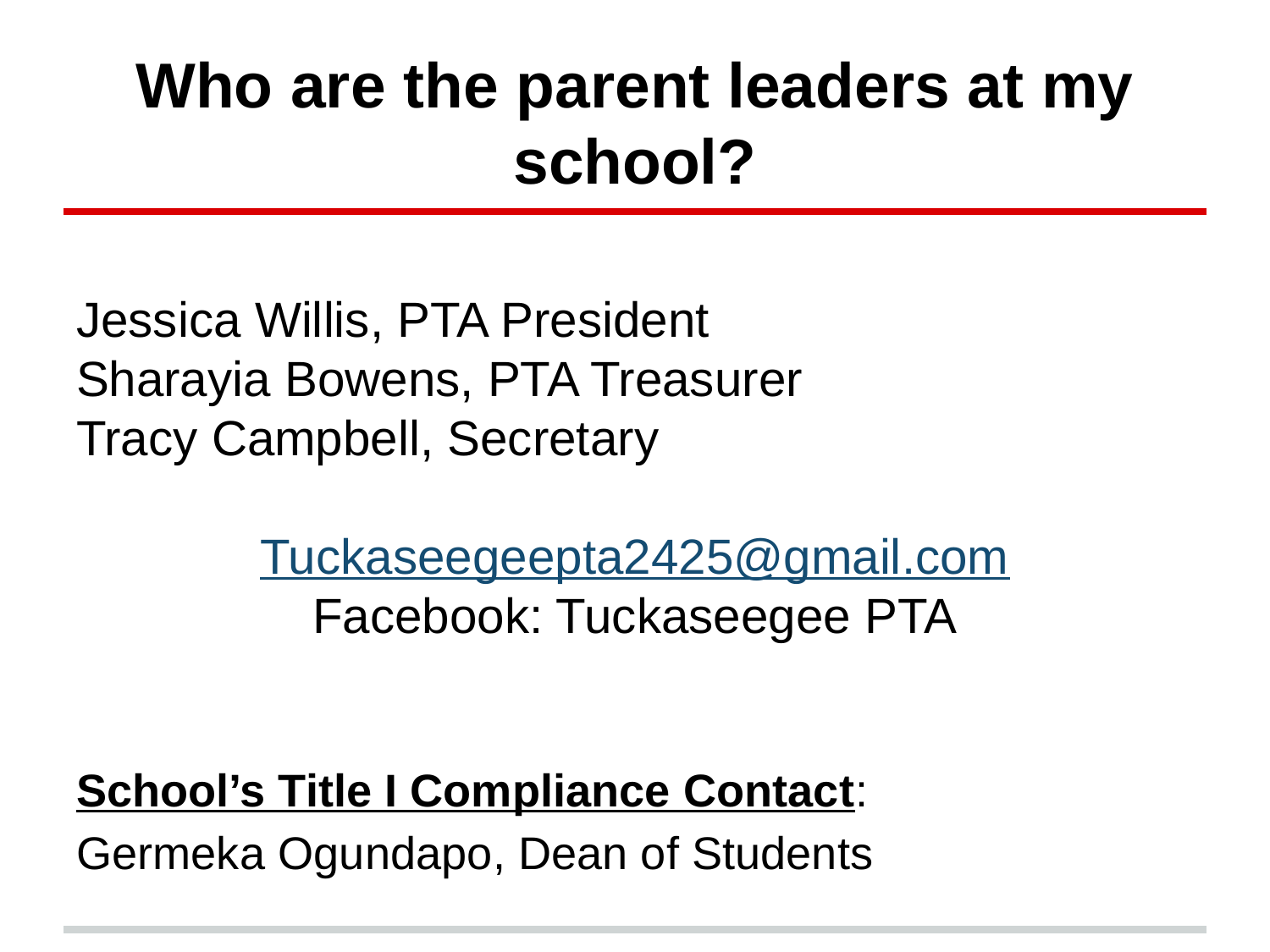

# Who are the parent leaders at my school?

Jessica Willis, PTA President
Sharayia Bowens, PTA Treasurer
Tracy Campbell, Secretary

Tuckaseegeepta2425@gmail.com
Facebook: Tuckaseegee PTA

School’s Title I Compliance Contact:
Germeka Ogundapo, Dean of Students